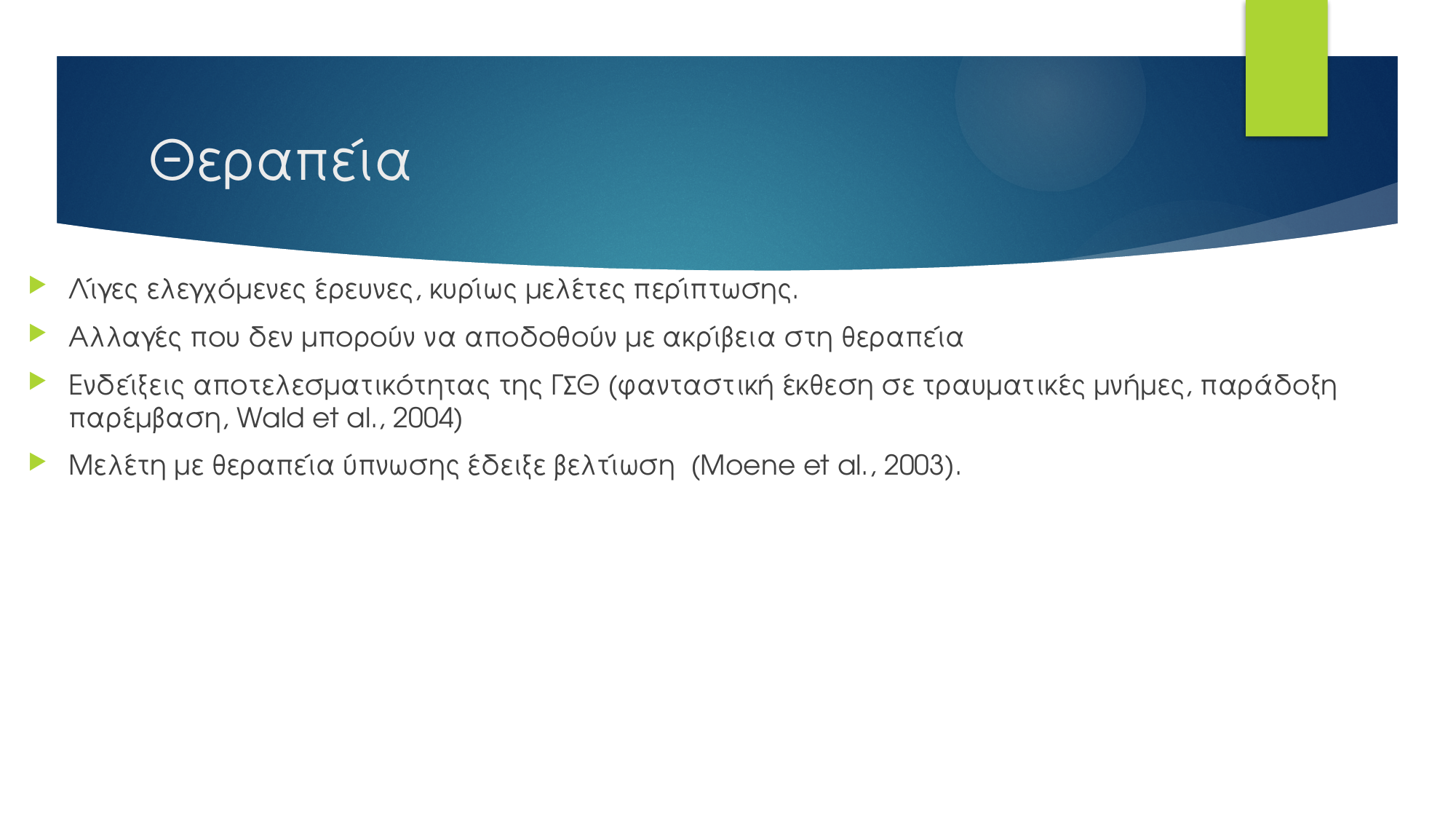

# Θεραπεία

Λίγες ελεγχόμενες έρευνες, κυρίως μελέτες περίπτωσης.
Αλλαγές που δεν μπορούν να αποδοθούν με ακρίβεια στη θεραπεία
Ενδείξεις αποτελεσματικότητας της ΓΣΘ (φανταστική έκθεση σε τραυματικές μνήμες, παράδοξη παρέμβαση, Wald et al., 2004)
Μελέτη με θεραπεία ύπνωσης έδειξε βελτίωση  (Moene et al., 2003).